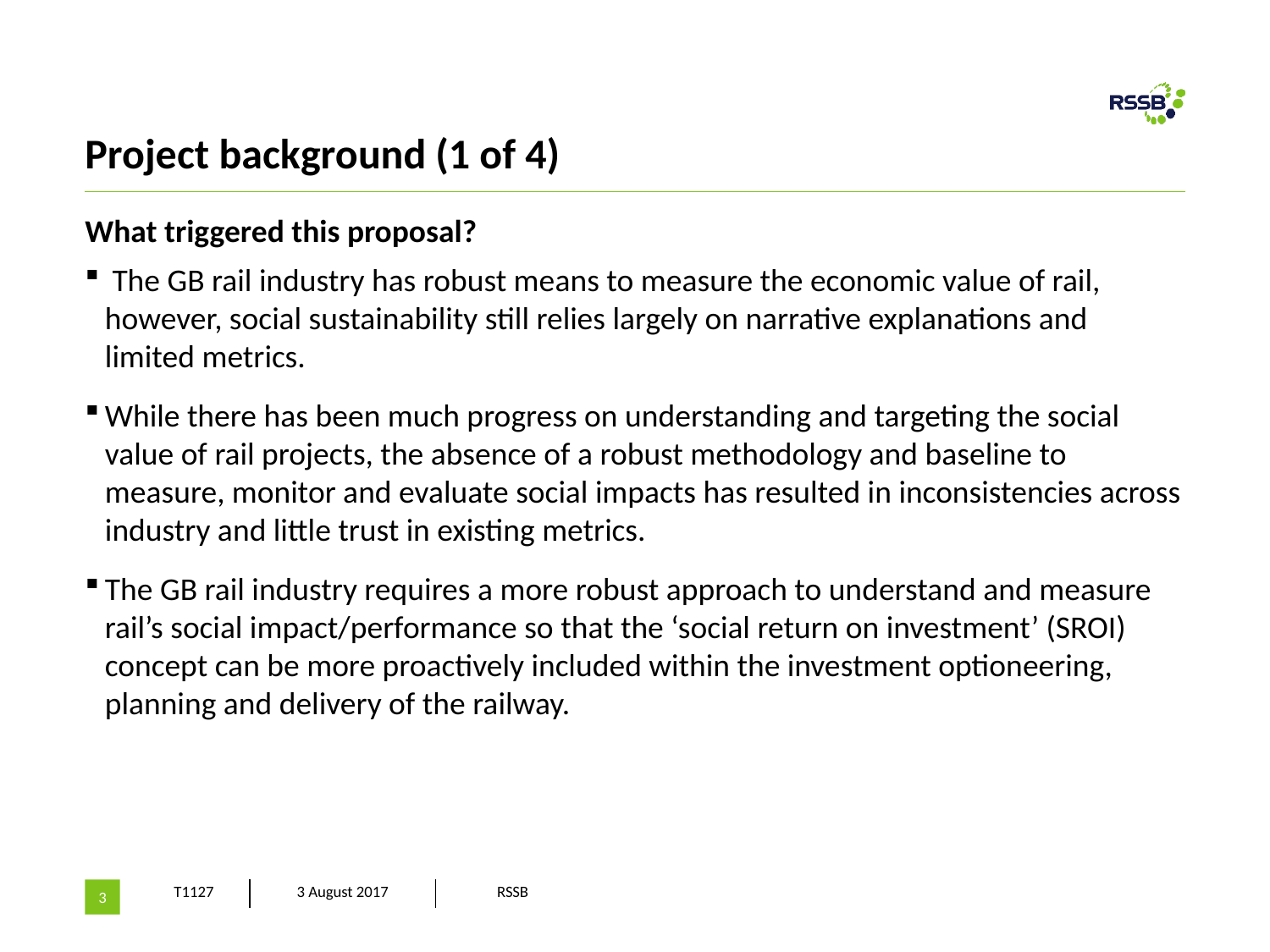

# Project background (1 of 4)
What triggered this proposal?
 The GB rail industry has robust means to measure the economic value of rail, however, social sustainability still relies largely on narrative explanations and limited metrics.
While there has been much progress on understanding and targeting the social value of rail projects, the absence of a robust methodology and baseline to measure, monitor and evaluate social impacts has resulted in inconsistencies across industry and little trust in existing metrics.
The GB rail industry requires a more robust approach to understand and measure rail’s social impact/performance so that the ‘social return on investment’ (SROI) concept can be more proactively included within the investment optioneering, planning and delivery of the railway.

3